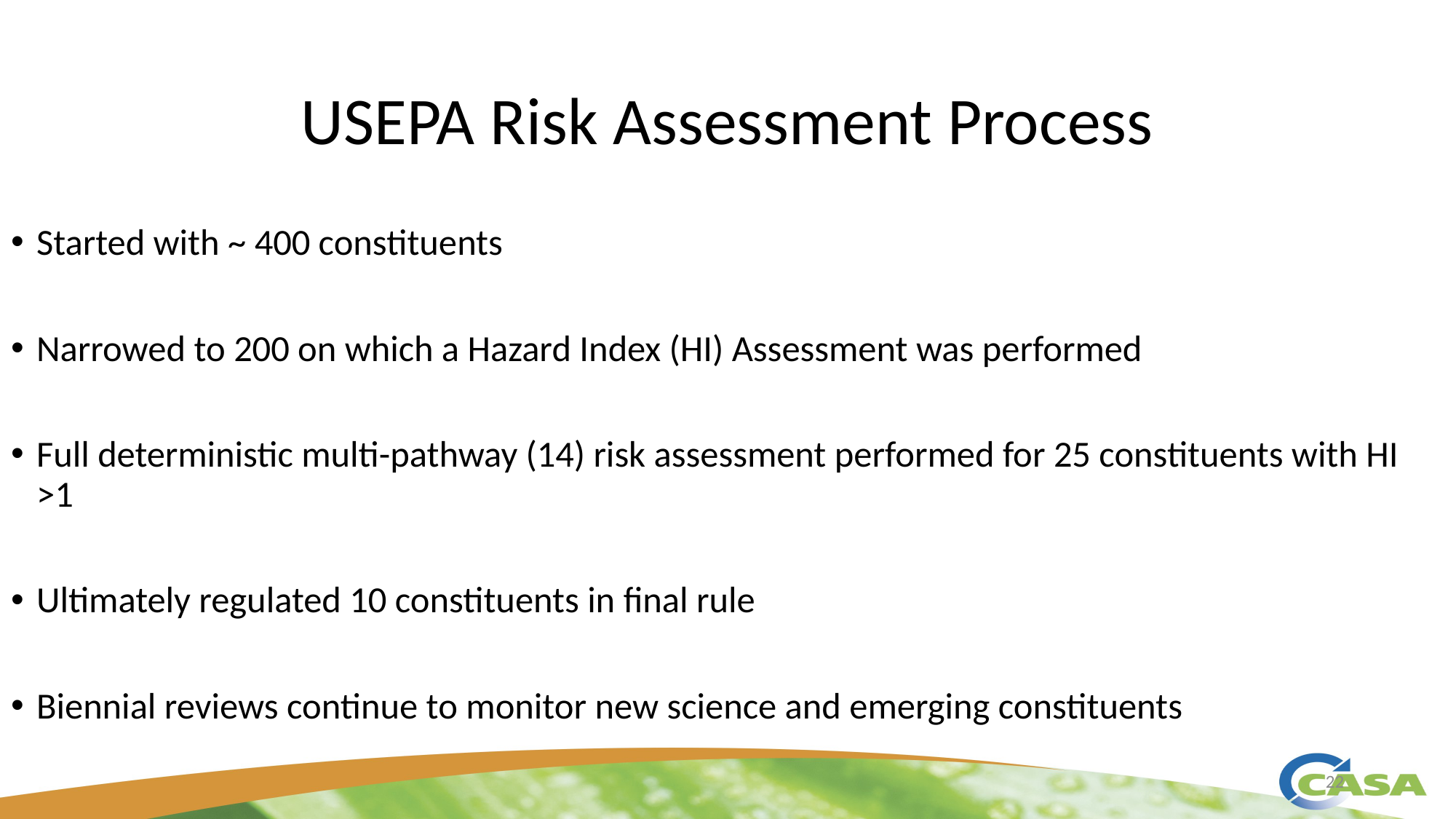

# USEPA Risk Assessment Process
Started with ~ 400 constituents

Narrowed to 200 on which a Hazard Index (HI) Assessment was performed

Full deterministic multi-pathway (14) risk assessment performed for 25 constituents with HI >1

Ultimately regulated 10 constituents in final rule

Biennial reviews continue to monitor new science and emerging constituents
22